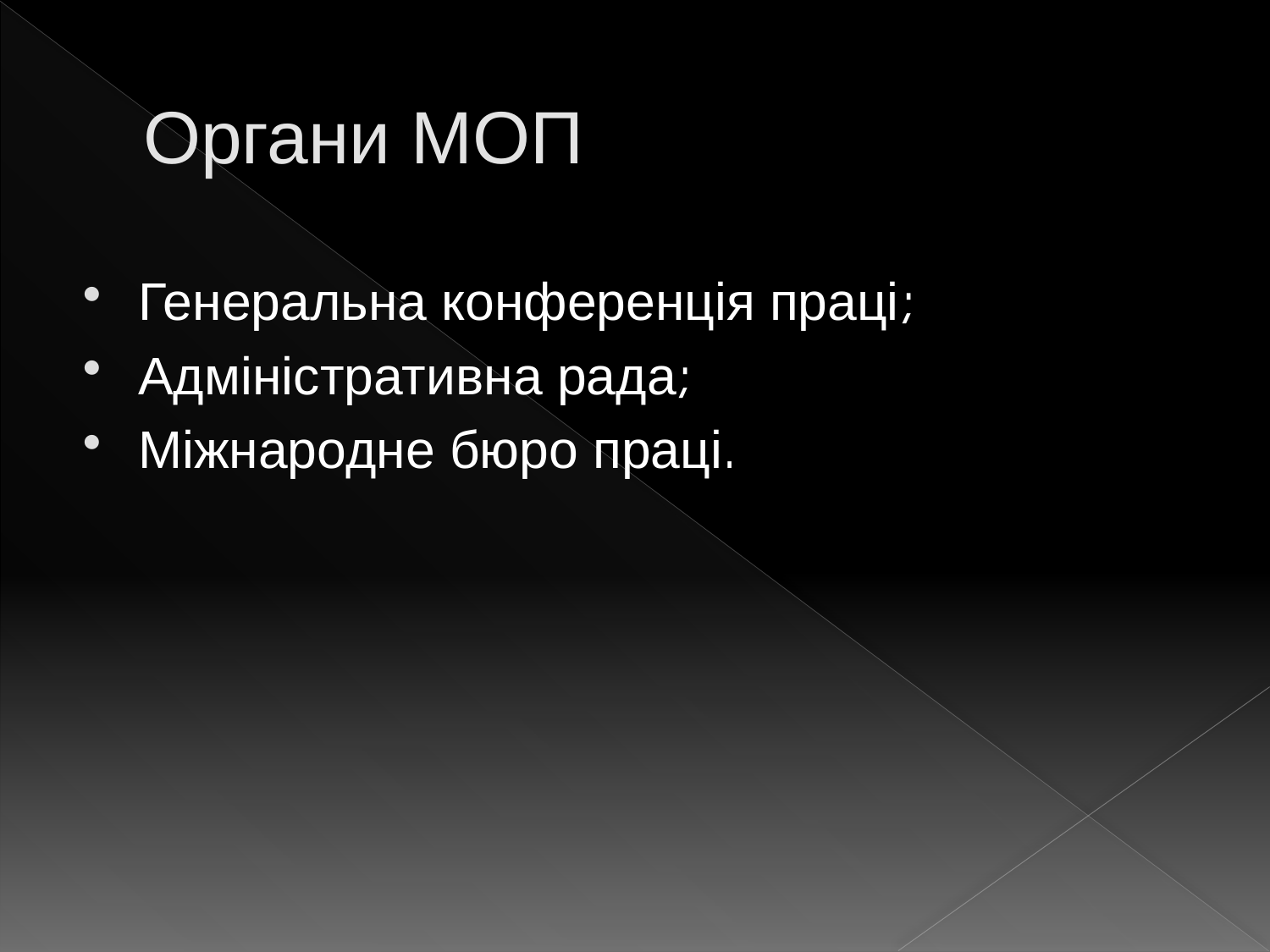

# Органи МОП
Генеральна конференція праці;
Адміністративна рада;
Міжнародне бюро праці.